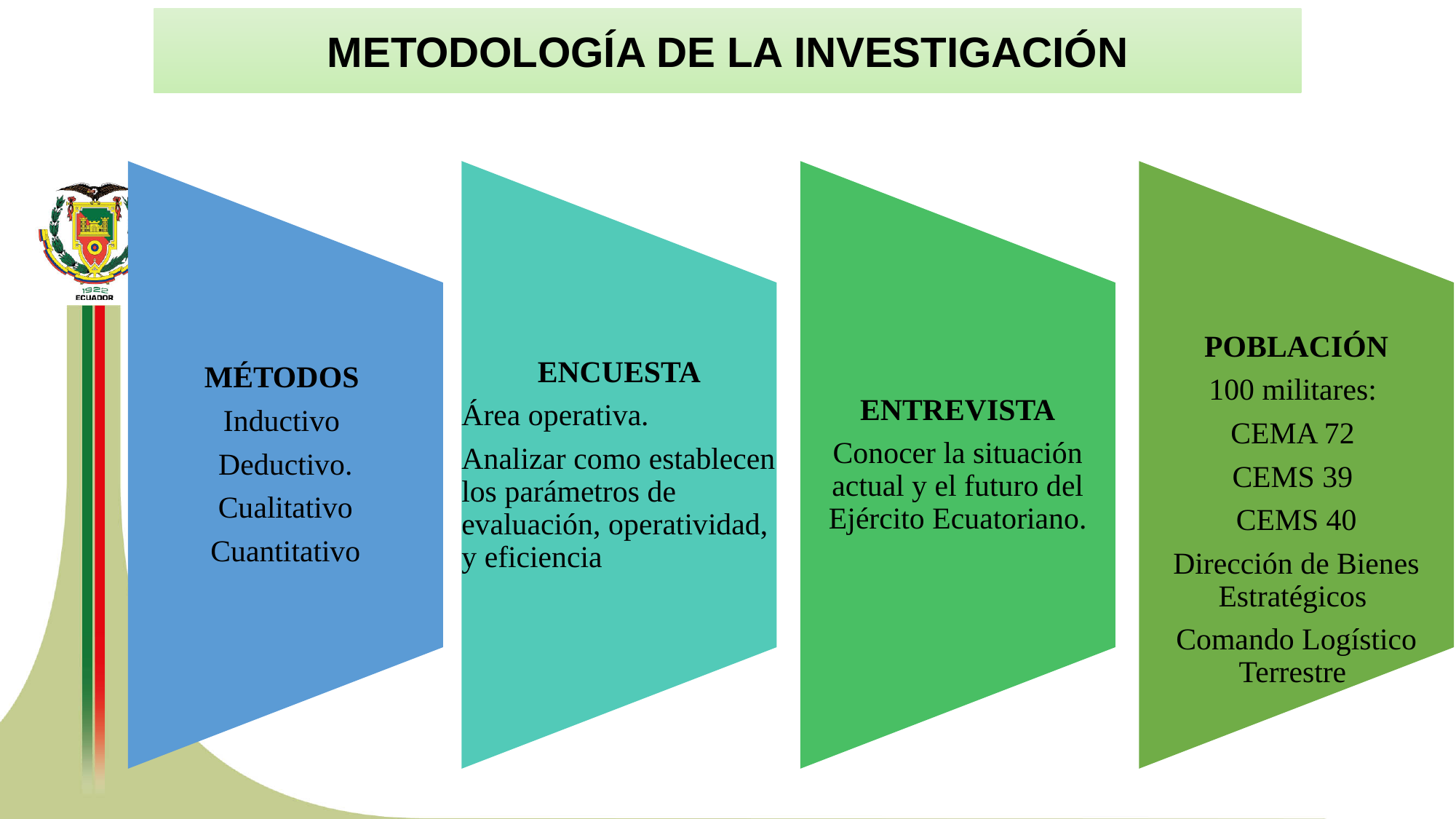

METODOLOGÍA DE LA INVESTIGACIÓN
MÉTODOS
Inductivo
 Deductivo.
Cualitativo
Cuantitativo
ENCUESTA
Área operativa.
Analizar como establecen los parámetros de evaluación, operatividad, y eficiencia
ENTREVISTA
Conocer la situación actual y el futuro del Ejército Ecuatoriano.

POBLACIÓN
100 militares:
CEMA 72
CEMS 39
CEMS 40
Dirección de Bienes Estratégicos
Comando Logístico Terrestre